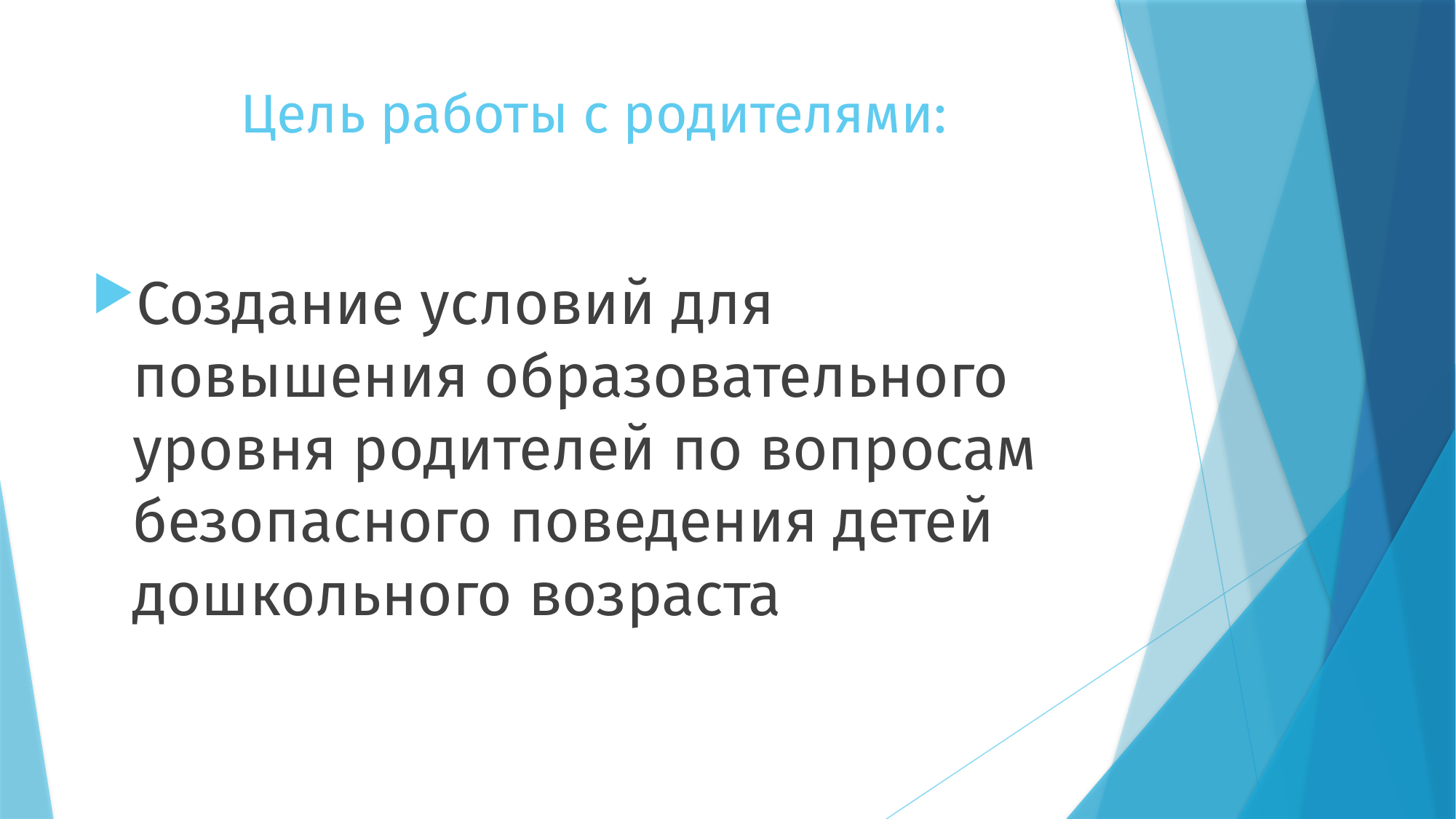

# Цель работы с родителями:
Создание условий для повышения образовательного уровня родителей по вопросам безопасного поведения детей дошкольного возраста